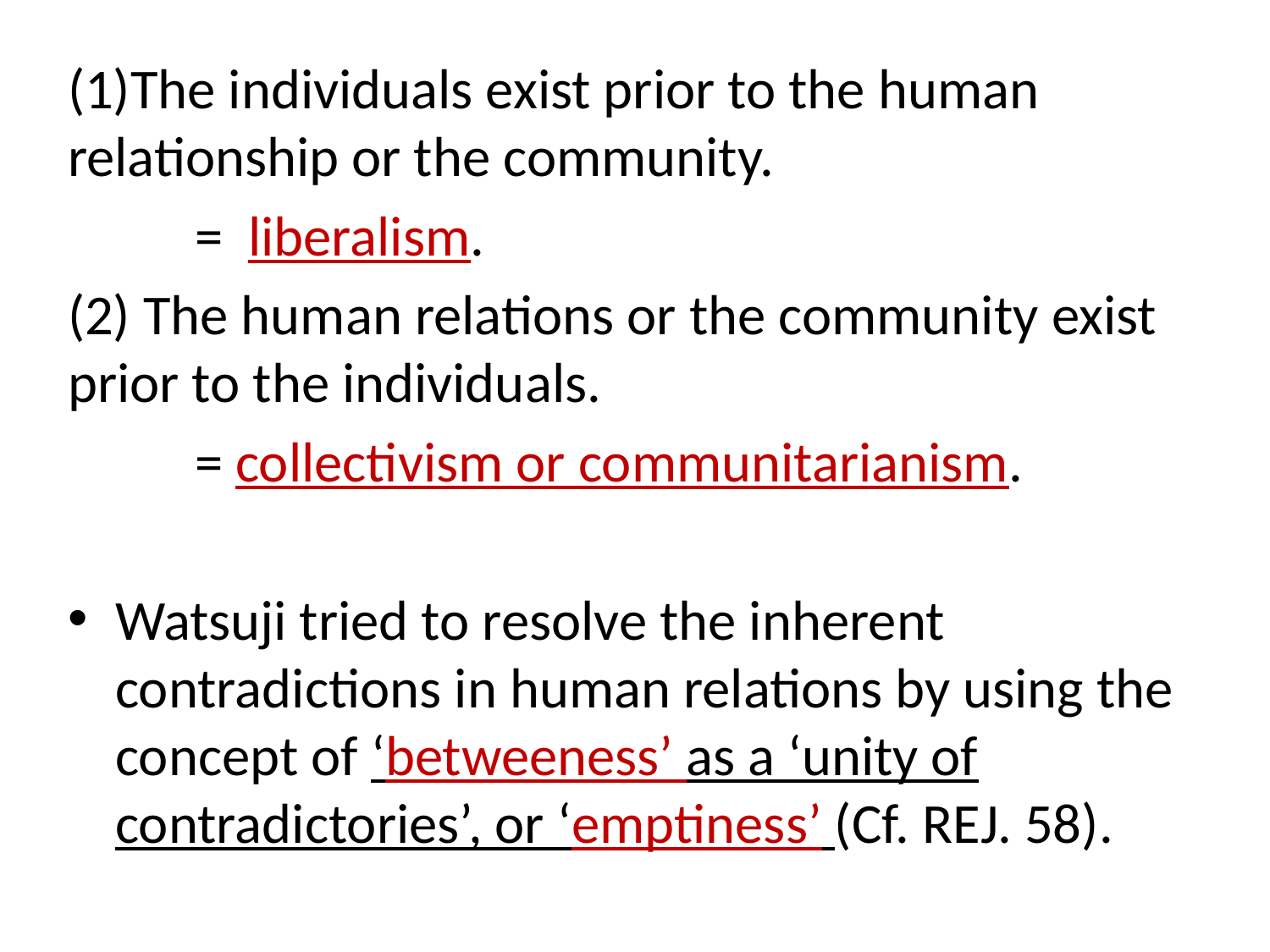

#
(1)The individuals exist prior to the human relationship or the community.
          =  liberalism.
(2) The human relations or the community exist prior to the individuals.
          = collectivism or communitarianism.

Watsuji tried to resolve the inherent contradictions in human relations by using the concept of ‘betweeness’ as a ‘unity of contradictories’, or ‘emptiness’ (Cf. REJ. 58).